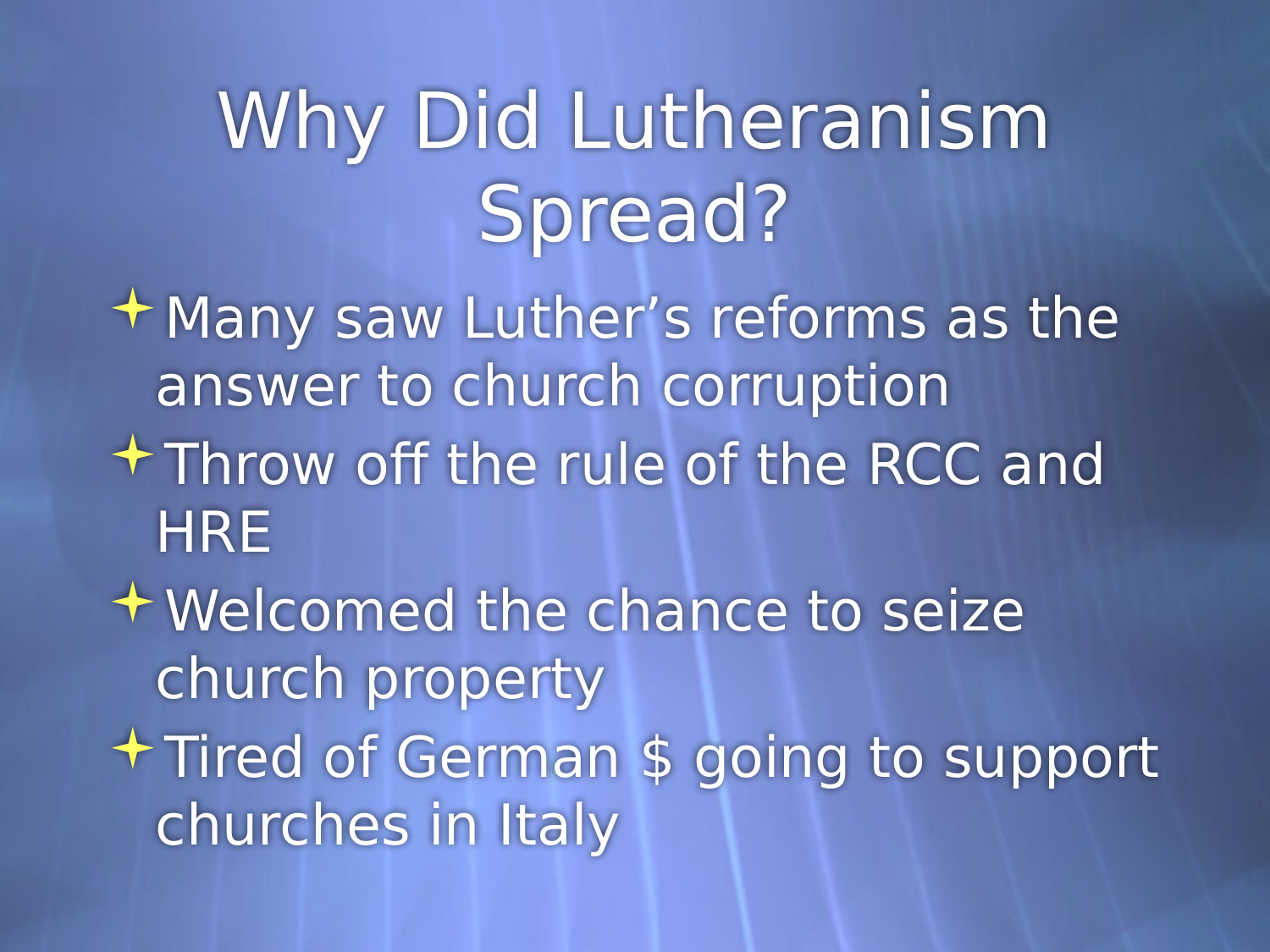

# Why Did Lutheranism Spread?
Many saw Luther’s reforms as the answer to church corruption
Throw off the rule of the RCC and HRE
Welcomed the chance to seize church property
Tired of German $ going to support churches in Italy